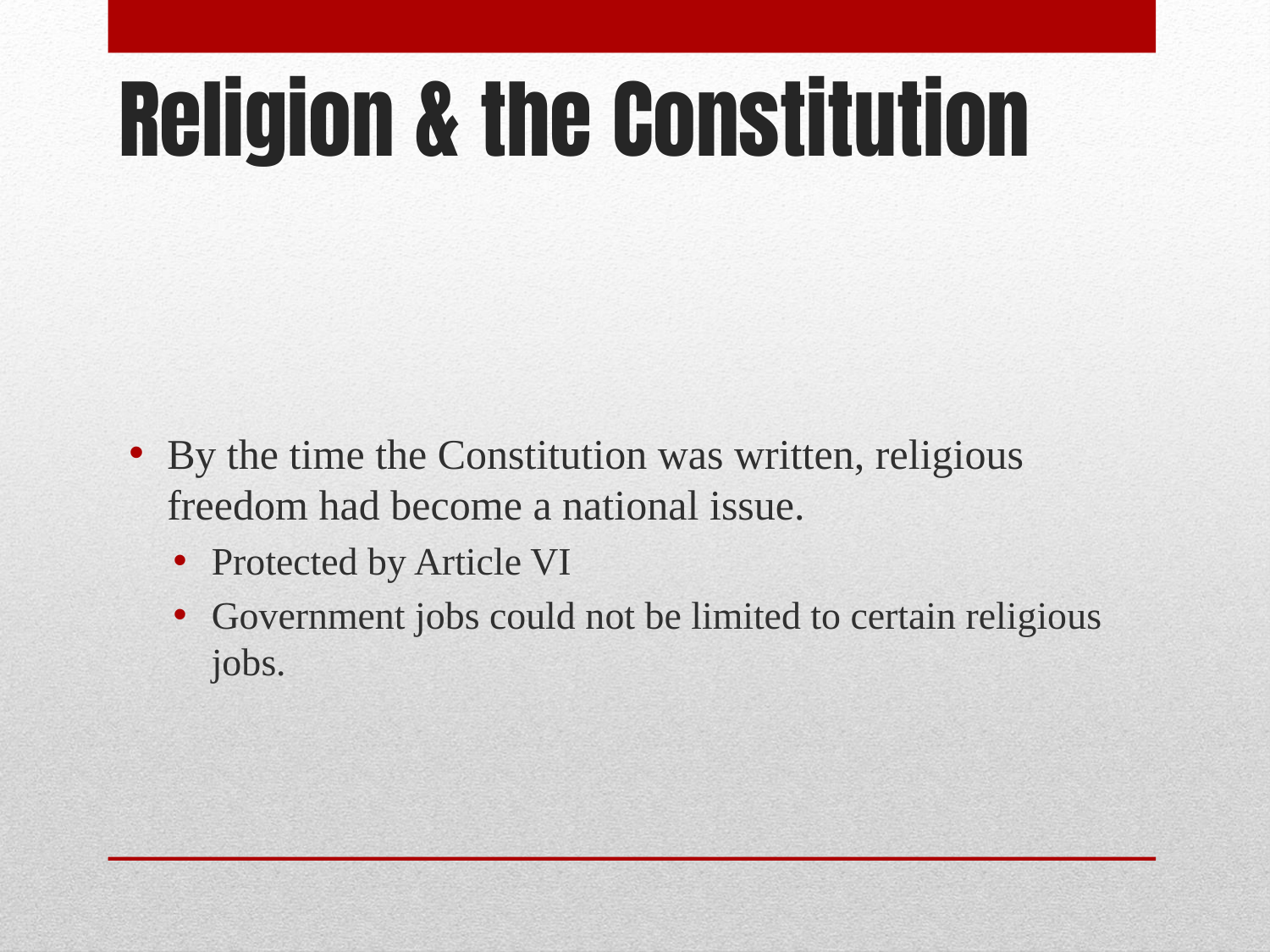

Religion & the Constitution
By the time the Constitution was written, religious freedom had become a national issue.
Protected by Article VI
Government jobs could not be limited to certain religious jobs.